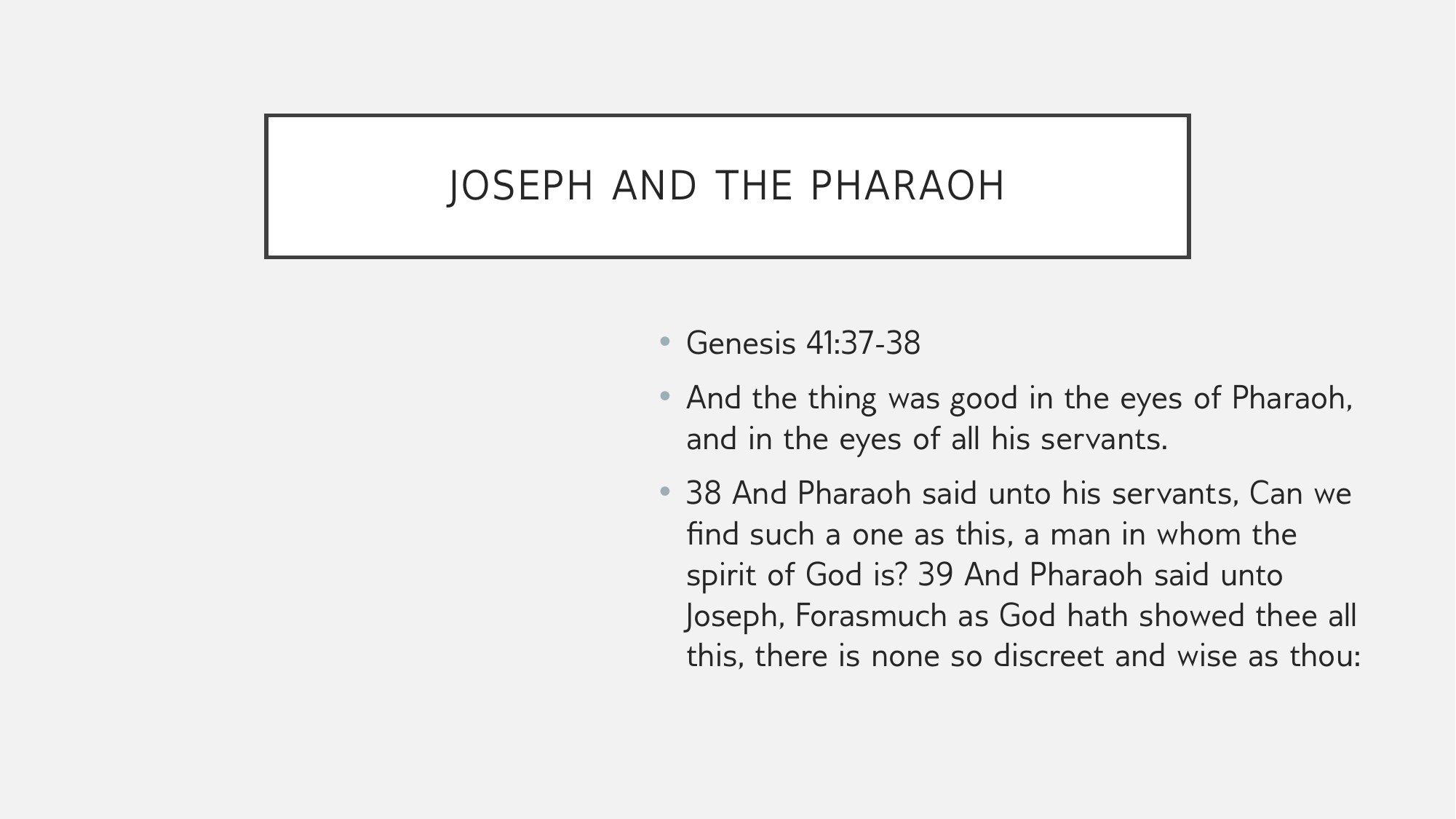

# Joseph and the pharaoh
Genesis 41:37-38
And the thing was good in the eyes of Pharaoh, and in the eyes of all his servants.
38 And Pharaoh said unto his servants, Can we find such a one as this, a man in whom the spirit of God is? 39 And Pharaoh said unto Joseph, Forasmuch as God hath showed thee all this, there is none so discreet and wise as thou: